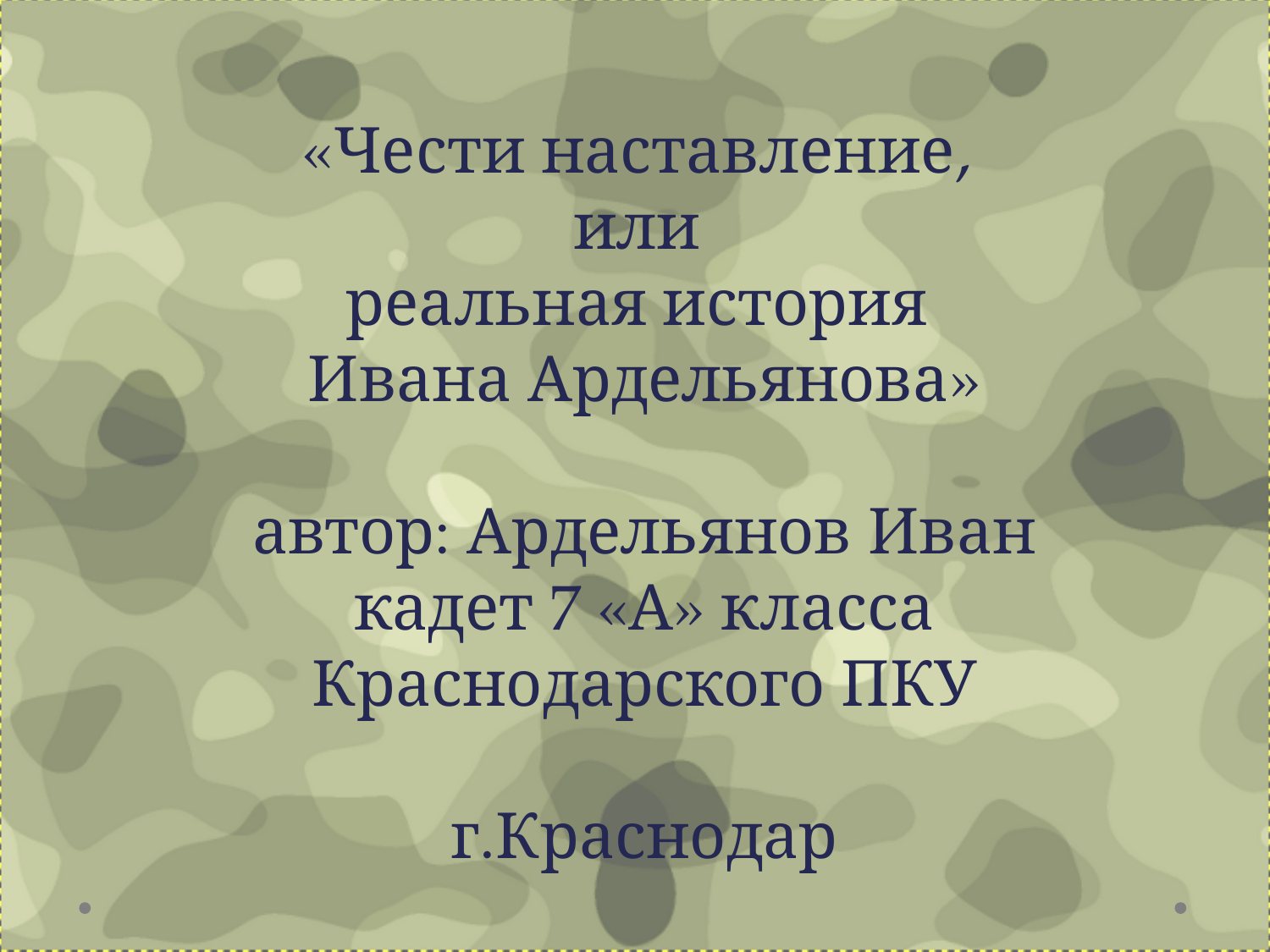

# «Чести наставление, или реальная история Ивана Ардельянова» автор: Ардельянов Иван кадет 7 «А» класса Краснодарского ПКУ г.Краснодар